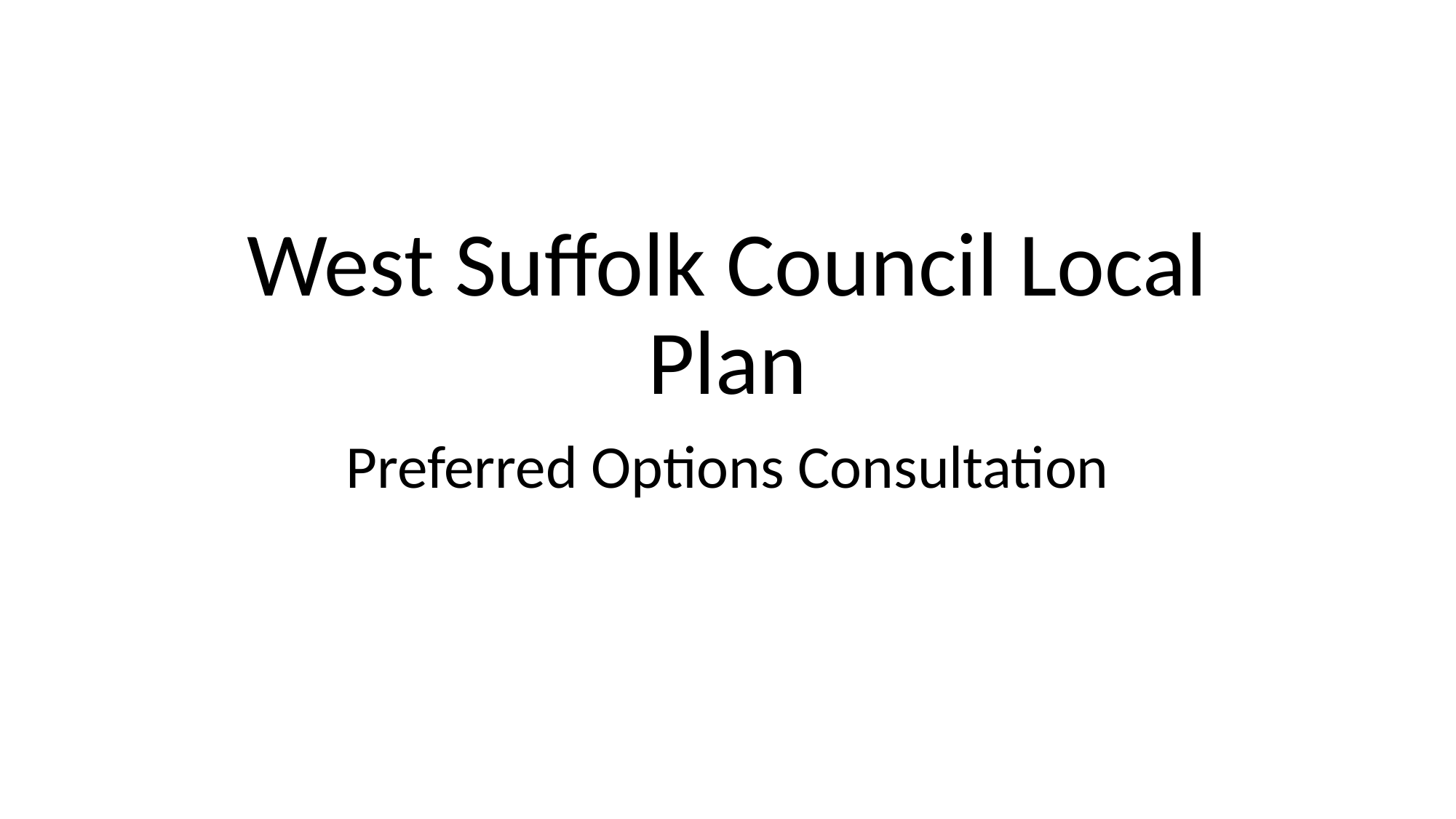

# West Suffolk Council Local Plan
Preferred Options Consultation